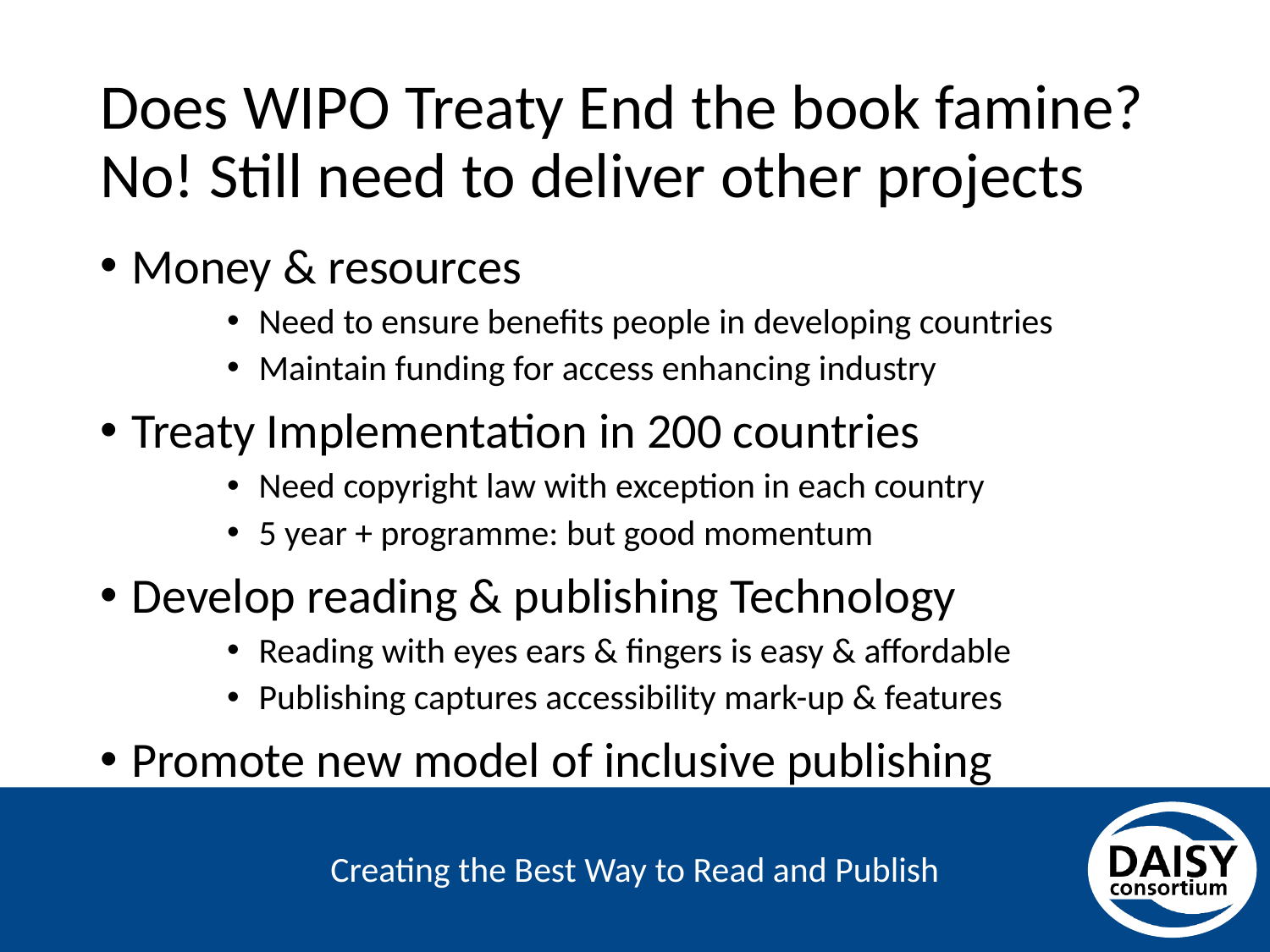

# Does WIPO Treaty End the book famine? No! Still need to deliver other projects
Money & resources
Need to ensure benefits people in developing countries
Maintain funding for access enhancing industry
Treaty Implementation in 200 countries
Need copyright law with exception in each country
5 year + programme: but good momentum
Develop reading & publishing Technology
Reading with eyes ears & fingers is easy & affordable
Publishing captures accessibility mark-up & features
Promote new model of inclusive publishing